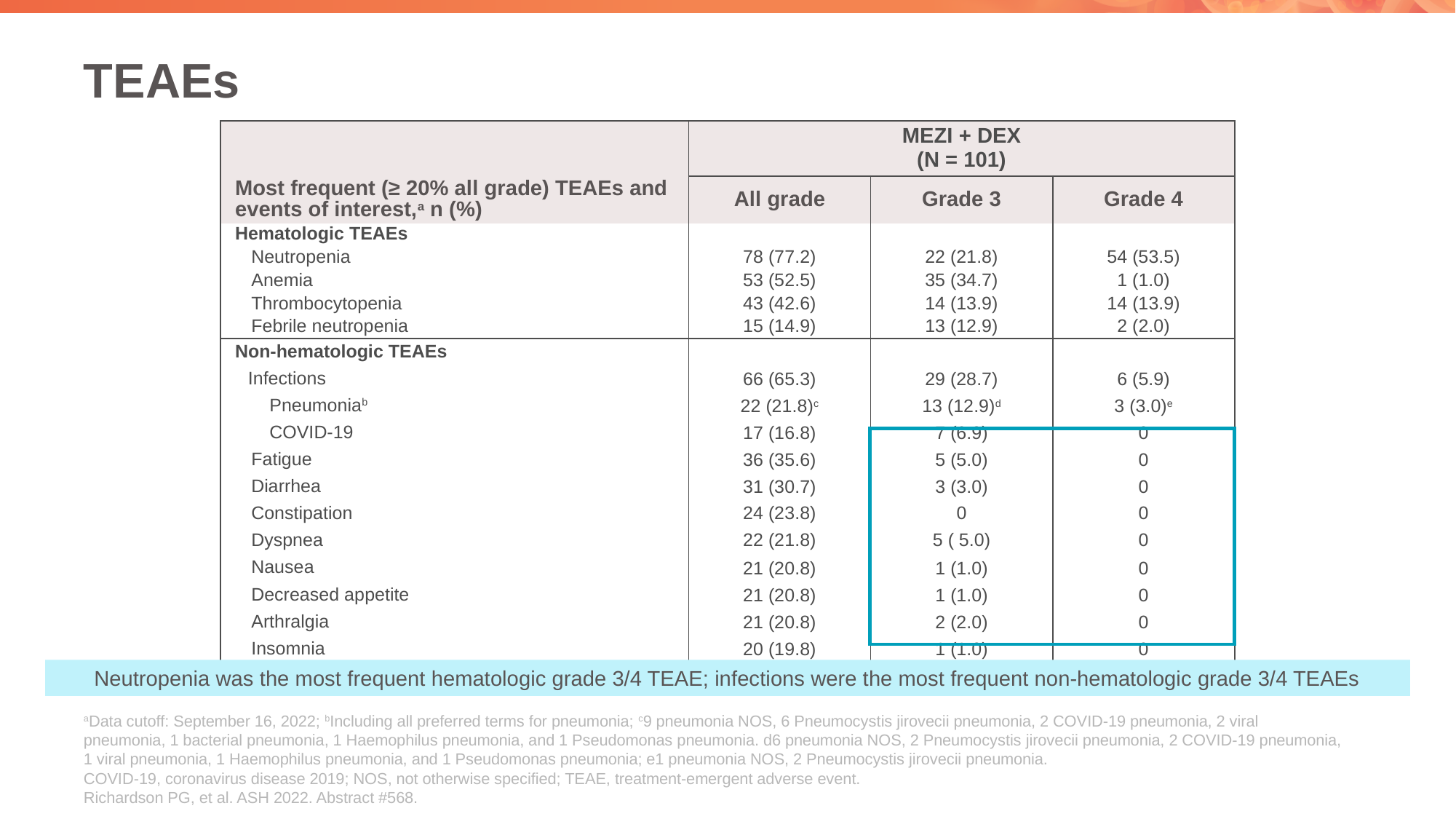

# TEAEs
| Most frequent (≥ 20% all grade) TEAEs and events of interest,a n (%) | MEZI + DEX (N = 101) |  |  |
| --- | --- | --- | --- |
|  | All grade | Grade 3 | Grade 4 |
| Hematologic TEAEs |  |  |  |
| Neutropenia | 78 (77.2) | 22 (21.8) | 54 (53.5) |
| Anemia | 53 (52.5) | 35 (34.7) | 1 (1.0) |
| Thrombocytopenia | 43 (42.6) | 14 (13.9) | 14 (13.9) |
| Febrile neutropenia | 15 (14.9) | 13 (12.9) | 2 (2.0) |
| Non-hematologic TEAEs |  |  |  |
| Infections | 66 (65.3) | 29 (28.7) | 6 (5.9) |
| Pneumoniab | 22 (21.8)c | 13 (12.9)d | 3 (3.0)e |
| COVID-19 | 17 (16.8) | 7 (6.9) | 0 |
| Fatigue | 36 (35.6) | 5 (5.0) | 0 |
| Diarrhea | 31 (30.7) | 3 (3.0) | 0 |
| Constipation | 24 (23.8) | 0 | 0 |
| Dyspnea | 22 (21.8) | 5 ( 5.0) | 0 |
| Nausea | 21 (20.8) | 1 (1.0) | 0 |
| Decreased appetite | 21 (20.8) | 1 (1.0) | 0 |
| Arthralgia | 21 (20.8) | 2 (2.0) | 0 |
| Insomnia | 20 (19.8) | 1 (1.0) | 0 |

Neutropenia was the most frequent hematologic grade 3/4 TEAE; infections were the most frequent non-hematologic grade 3/4 TEAEs
aData cutoff: September 16, 2022; bIncluding all preferred terms for pneumonia; c9 pneumonia NOS, 6 Pneumocystis jirovecii pneumonia, 2 COVID-19 pneumonia, 2 viral pneumonia, 1 bacterial pneumonia, 1 Haemophilus pneumonia, and 1 Pseudomonas pneumonia. d6 pneumonia NOS, 2 Pneumocystis jirovecii pneumonia, 2 COVID-19 pneumonia, 1 viral pneumonia, 1 Haemophilus pneumonia, and 1 Pseudomonas pneumonia; e1 pneumonia NOS, 2 Pneumocystis jirovecii pneumonia.
COVID-19, coronavirus disease 2019; NOS, not otherwise specified; TEAE, treatment-emergent adverse event.
Richardson PG, et al. ASH 2022. Abstract #568.